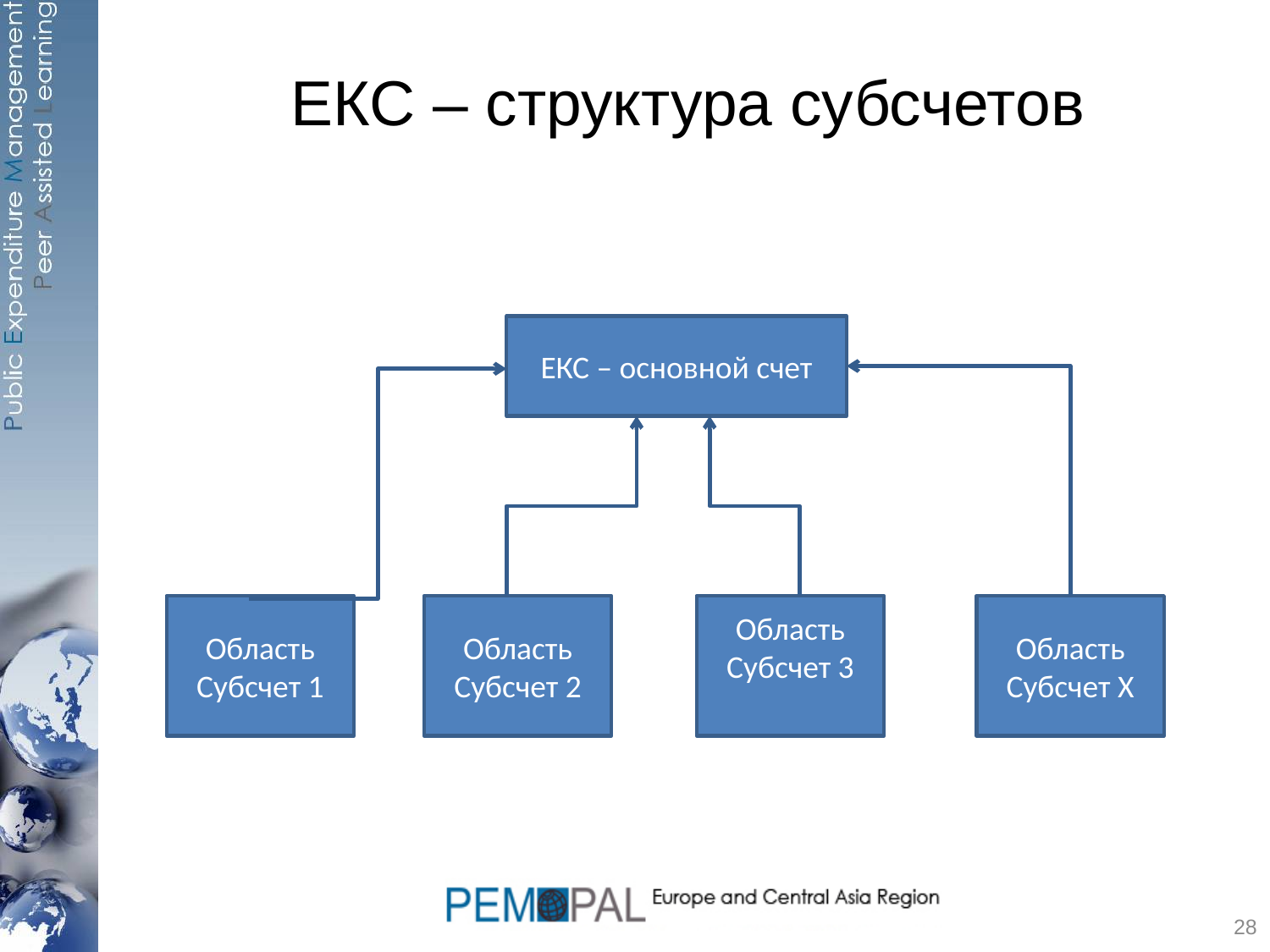

# ЕКС – структура субсчетов
ЕКС – основной счет
Область
Субсчет 1
Область
Субсчет 2
Область
Субсчет 3

Область
Субсчет Х
28